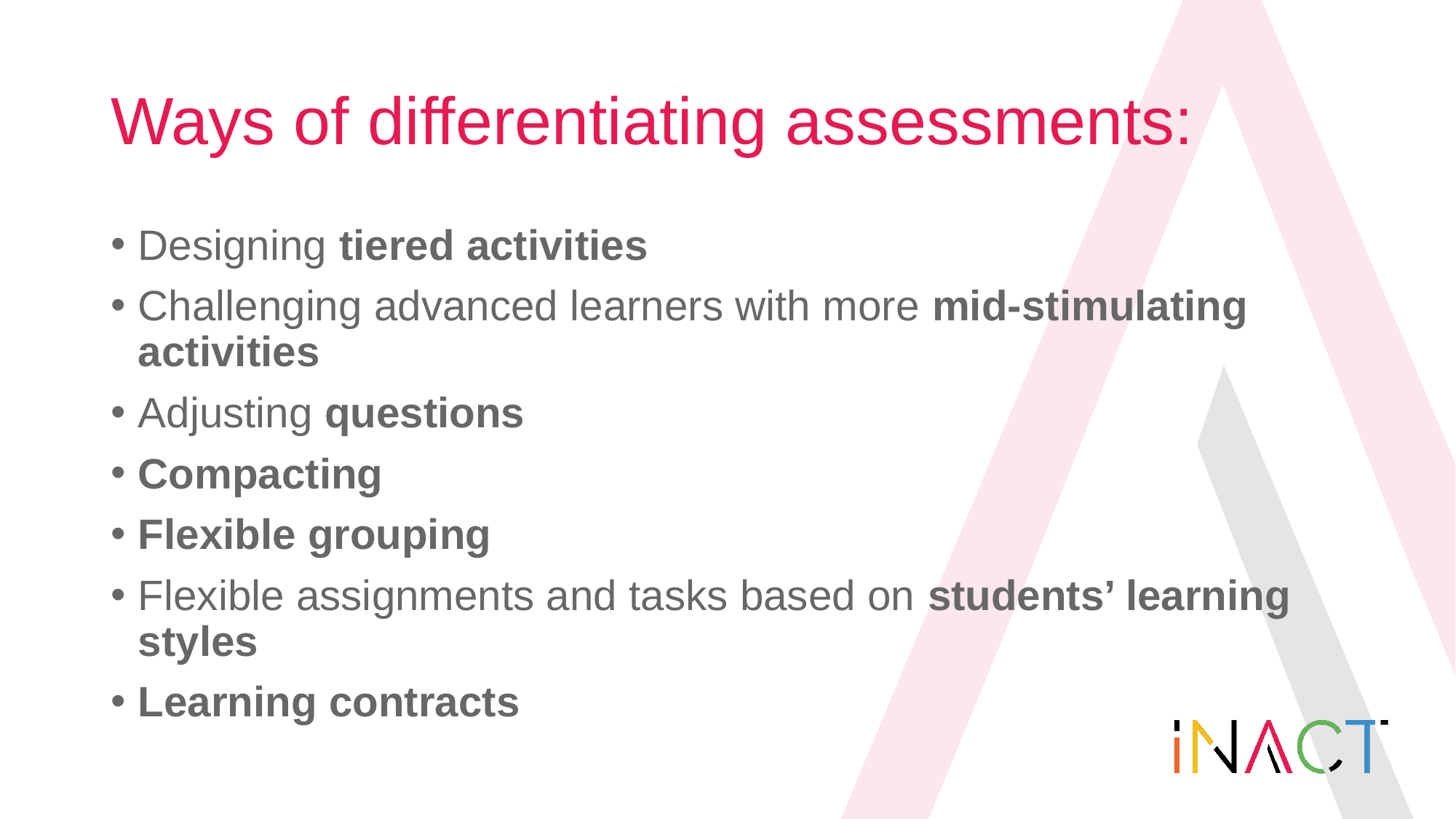

# Ways of differentiating assessments:
Designing tiered activities
Challenging advanced learners with more mid-stimulating activities
Adjusting questions
Compacting
Flexible grouping
Flexible assignments and tasks based on students’ learning styles
Learning contracts